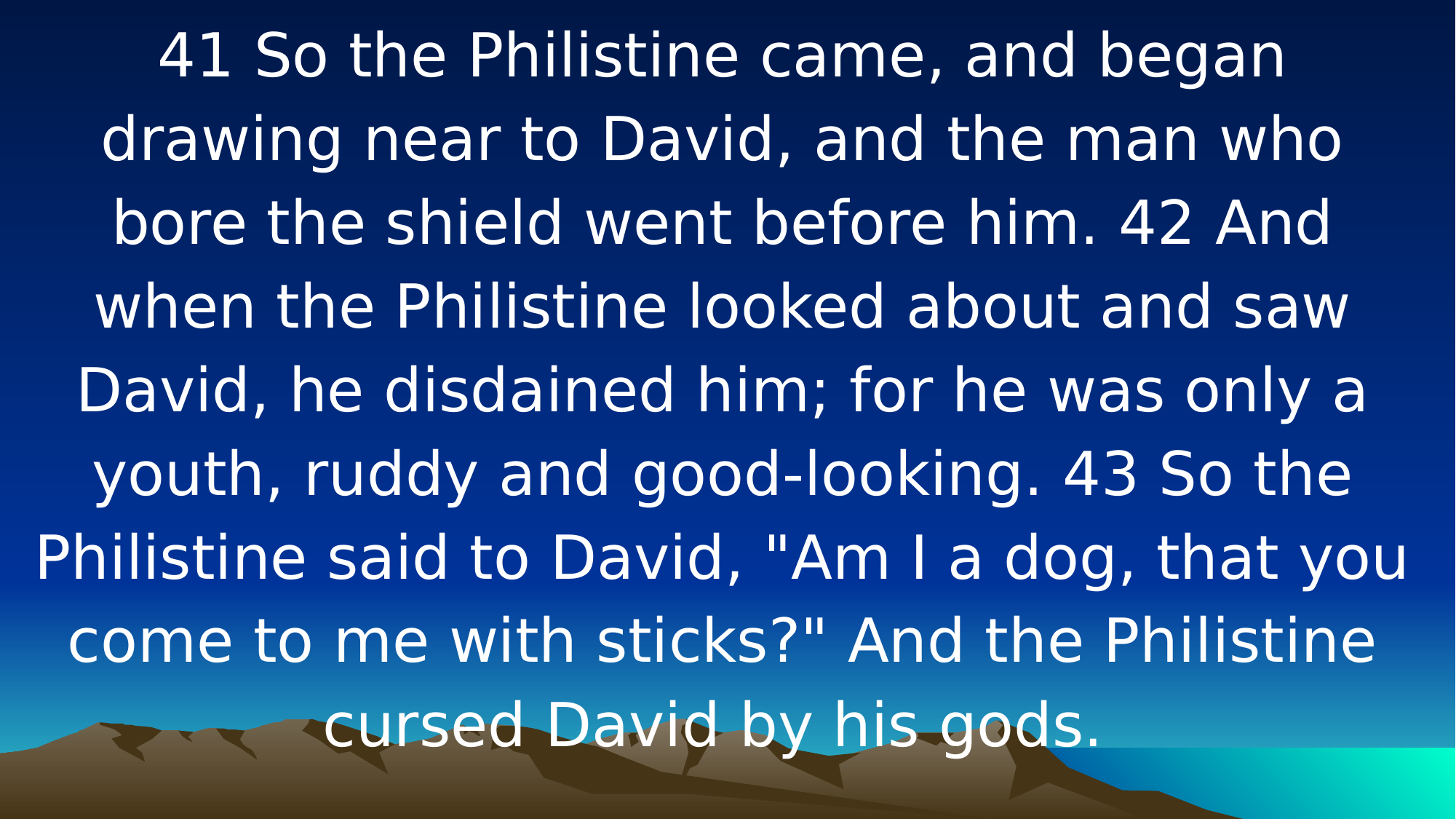

41 So the Philistine came, and began drawing near to David, and the man who bore the shield went before him. 42 And when the Philistine looked about and saw David, he disdained him; for he was only a youth, ruddy and good-looking. 43 So the Philistine said to David, "Am I a dog, that you come to me with sticks?" And the Philistine cursed David by his gods.